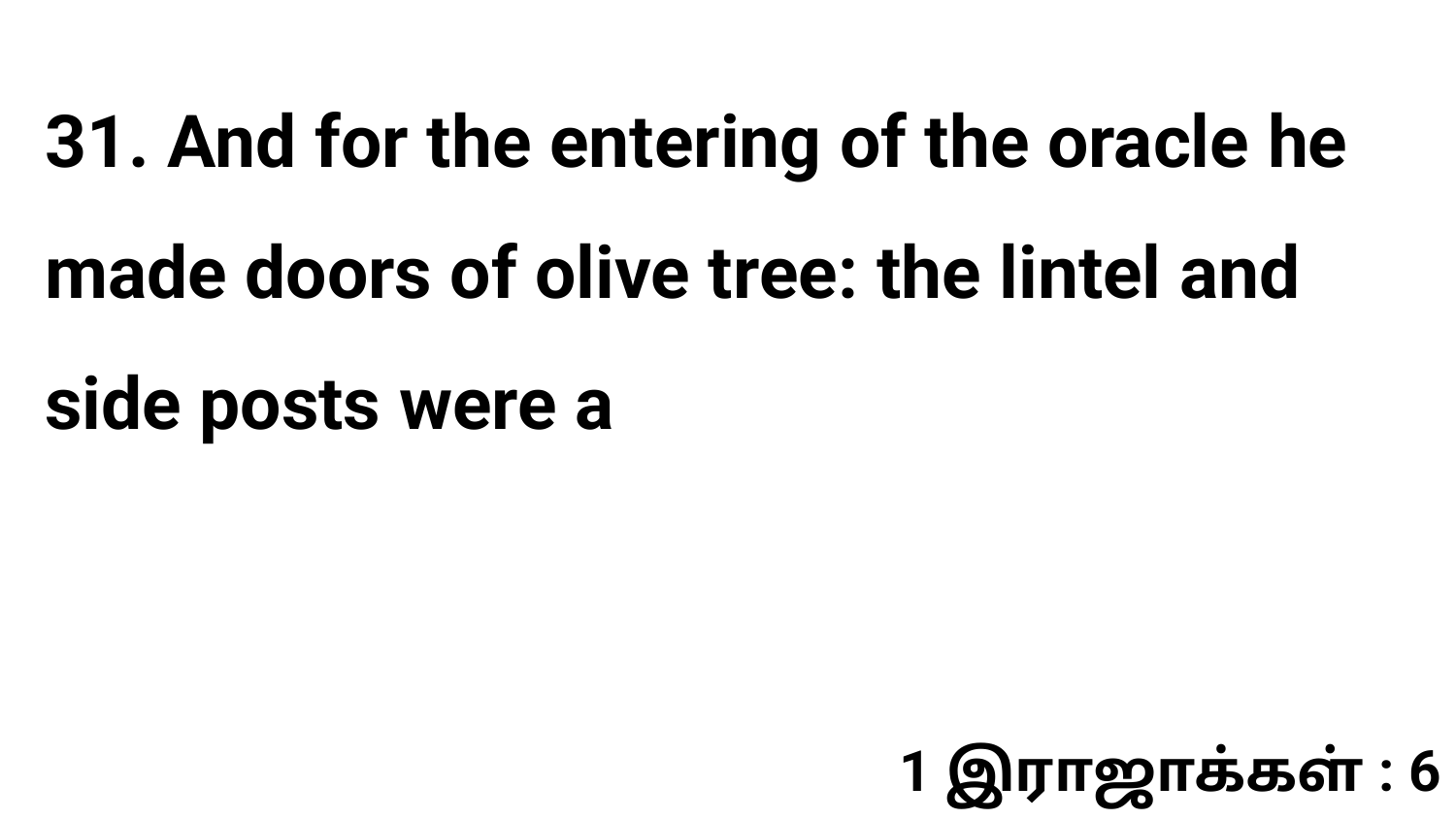

31. And for the entering of the oracle he made doors of olive tree: the lintel and side posts were a
1 இராஜாக்கள் : 6